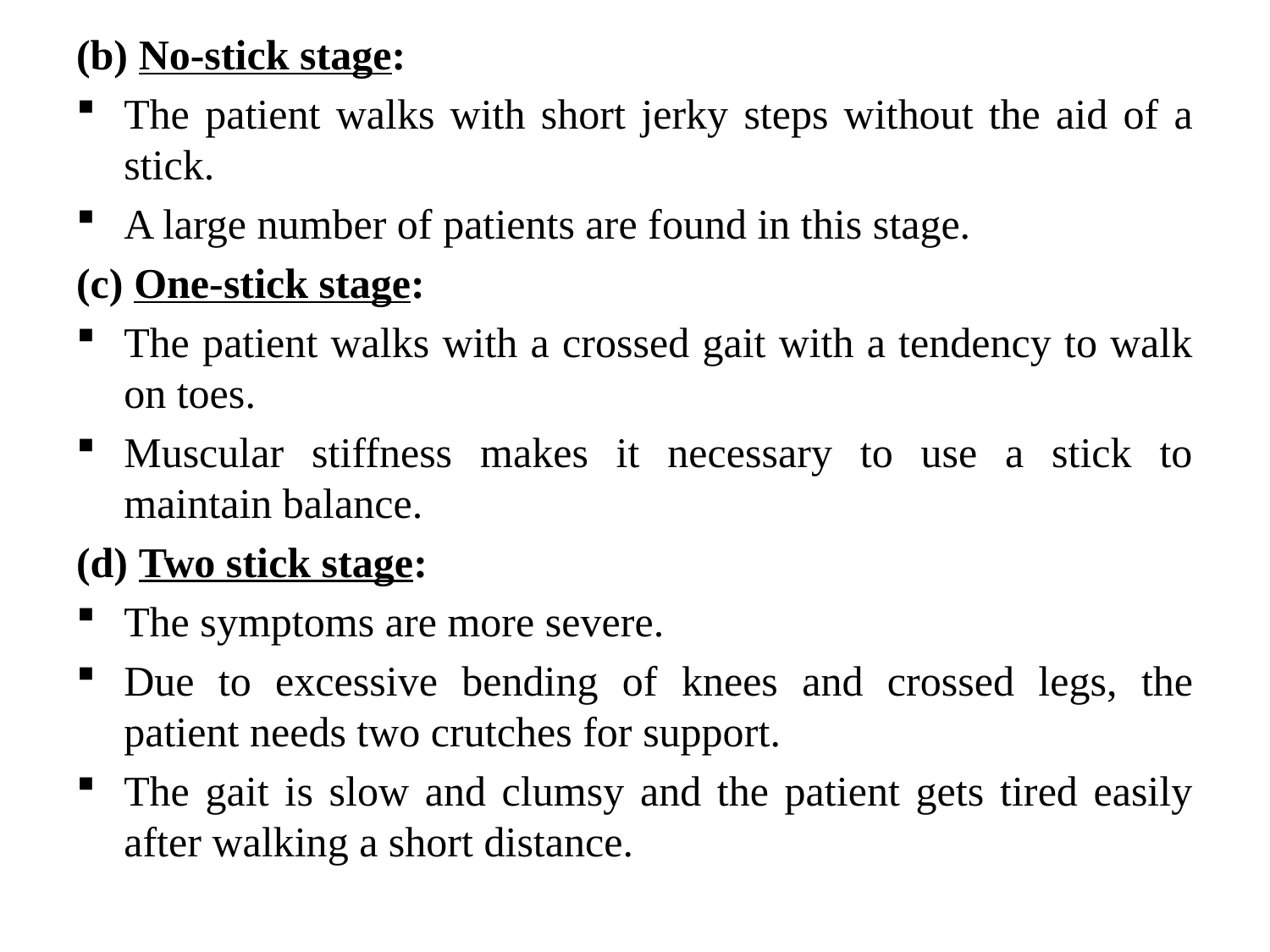

(b) No-stick stage:
The patient walks with short jerky steps without the aid of a stick.
A large number of patients are found in this stage.
(c) One-stick stage:
The patient walks with a crossed gait with a tendency to walk on toes.
Muscular stiffness makes it necessary to use a stick to maintain balance.
(d) Two stick stage:
The symptoms are more severe.
Due to excessive bending of knees and crossed legs, the patient needs two crutches for support.
The gait is slow and clumsy and the patient gets tired easily after walking a short distance.
#